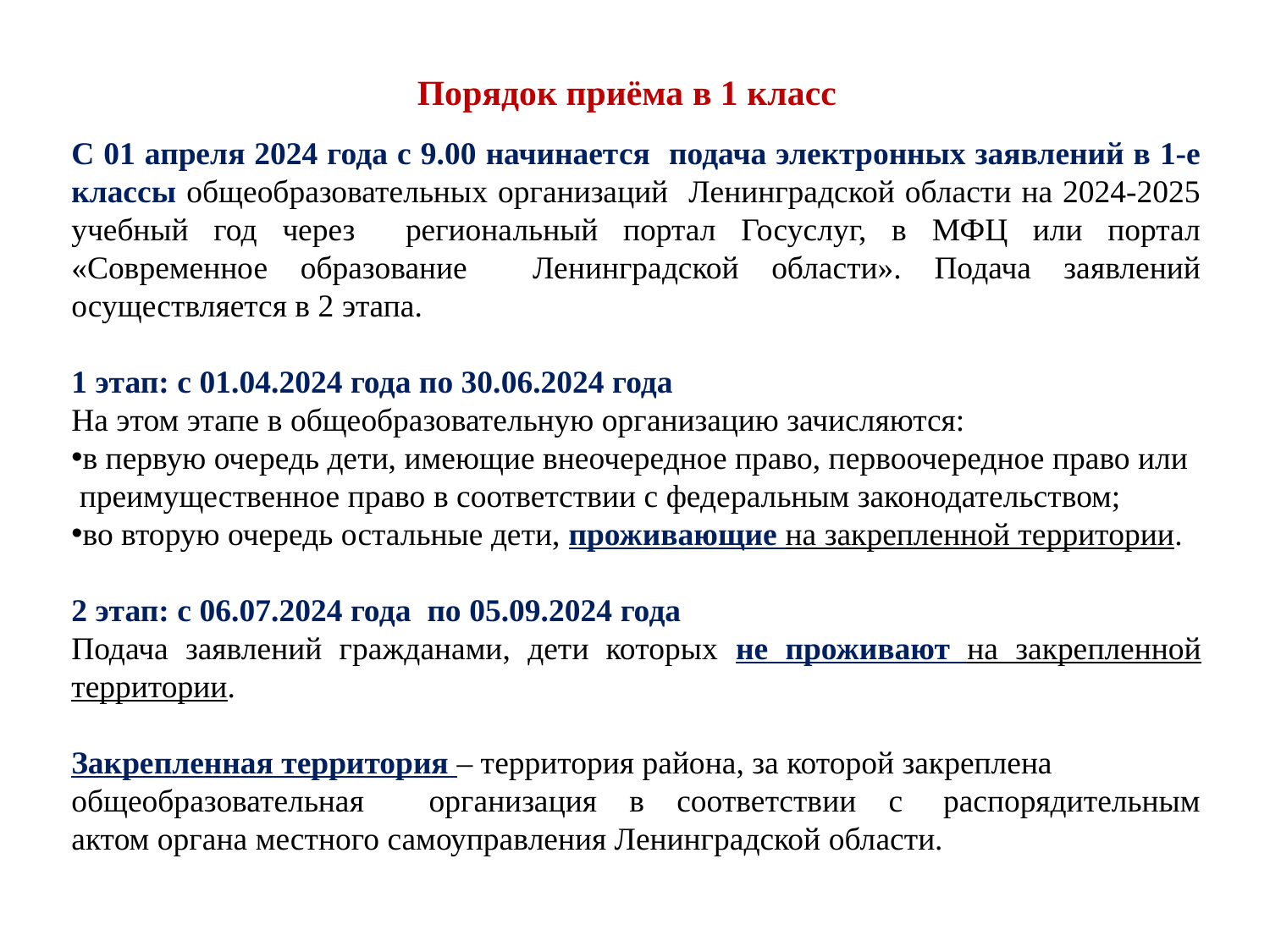

Порядок приёма в 1 класс
С 01 апреля 2024 года с 9.00 начинается  подача электронных заявлений в 1-е классы общеобразовательных организаций  Ленинградской области на 2024-2025 учебный год через  региональный портал Госуслуг, в МФЦ или портал «Современное образование  Ленинградской области». Подача заявлений осуществляется в 2 этапа.

1 этап: с 01.04.2024 года по 30.06.2024 года
На этом этапе в общеобразовательную организацию зачисляются:
в первую очередь дети, имеющие внеочередное право, первоочередное право или
 преимущественное право в соответствии с федеральным законодательством;
во вторую очередь остальные дети, проживающие на закрепленной территории.

2 этап: с 06.07.2024 года  по 05.09.2024 года
Подача заявлений гражданами, дети которых не проживают на закрепленной территории.

Закрепленная территория – территория района, за которой закреплена
общеобразовательная  организация в соответствии с  распорядительным актом органа местного самоуправления Ленинградской области.